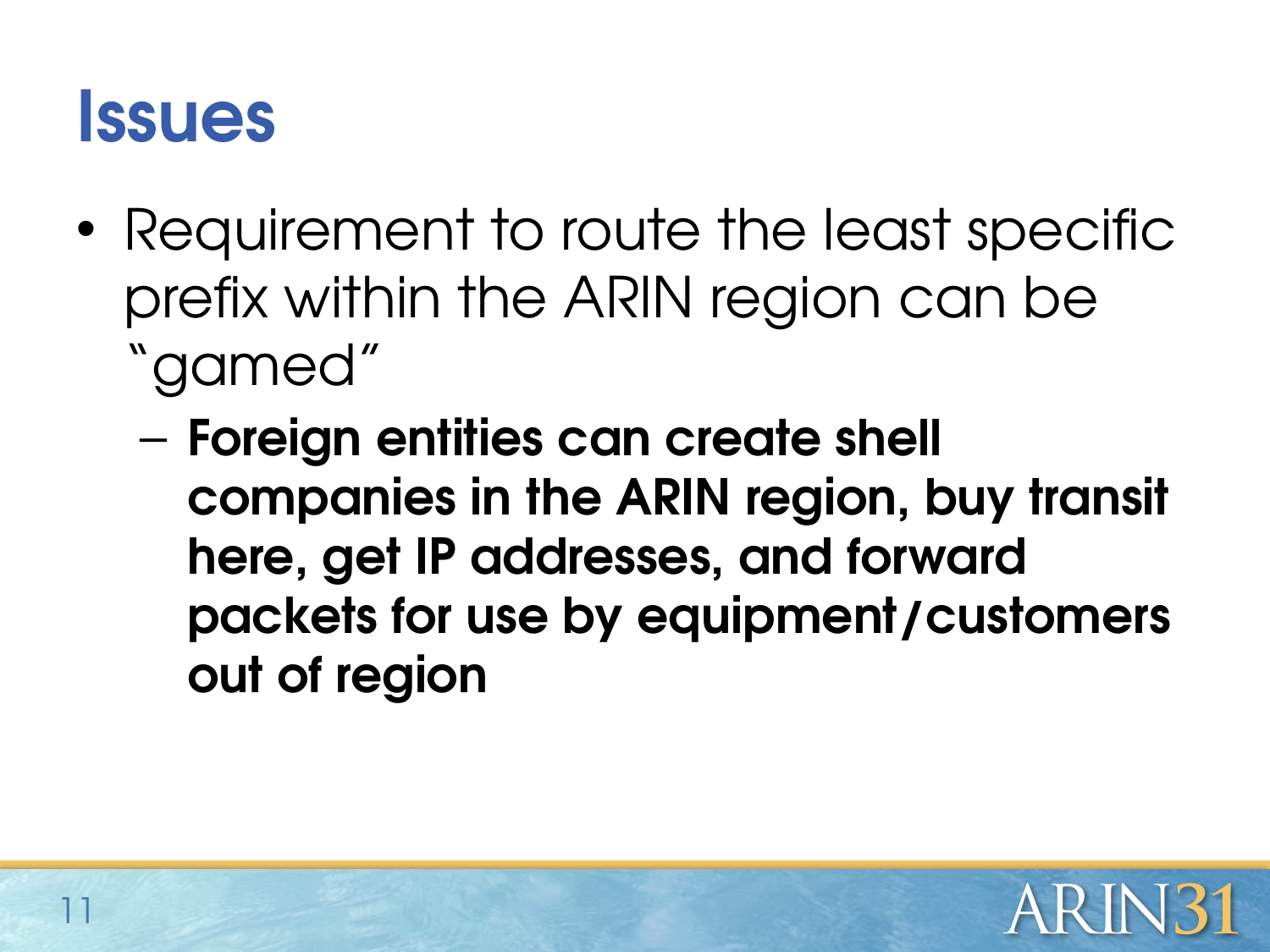

# Issues
Requirement to route the least specific prefix within the ARIN region can be “gamed”
Foreign entities can create shell companies in the ARIN region, buy transit here, get IP addresses, and forward packets for use by equipment/customers out of region

11